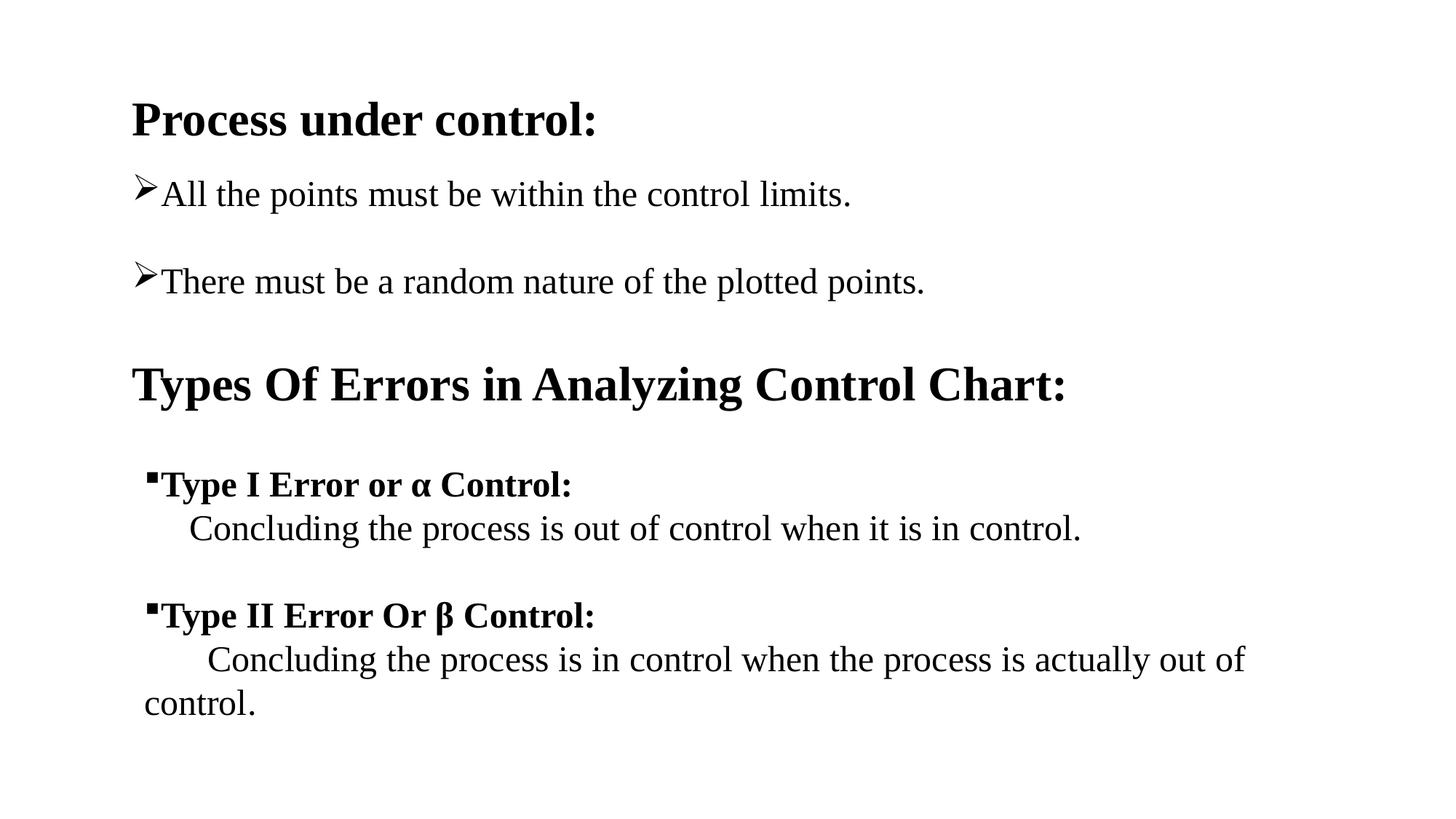

Process under control:
All the points must be within the control limits.

There must be a random nature of the plotted points.
Types Of Errors in Analyzing Control Chart:
Type I Error or α Control:
     Concluding the process is out of control when it is in control.

Type II Error Or β Control:
       Concluding the process is in control when the process is actually out of control.